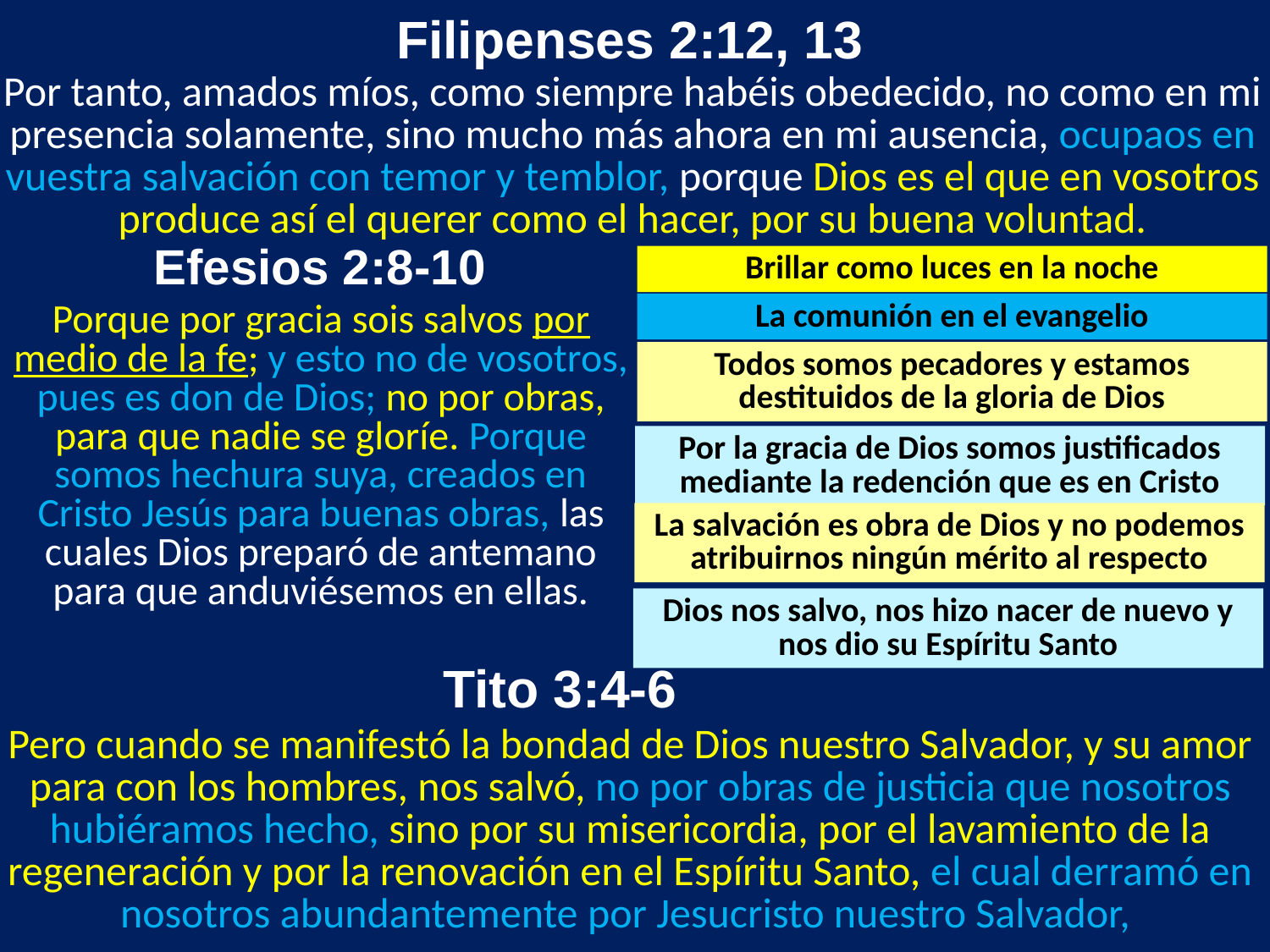

Filipenses 2:12, 13
Por tanto, amados míos, como siempre habéis obedecido, no como en mi presencia solamente, sino mucho más ahora en mi ausencia, ocupaos en vuestra salvación con temor y temblor, porque Dios es el que en vosotros produce así el querer como el hacer, por su buena voluntad.
Efesios 2:8-10
Brillar como luces en la noche
La comunión en el evangelio
Porque por gracia sois salvos por medio de la fe; y esto no de vosotros, pues es don de Dios; no por obras, para que nadie se gloríe. Porque somos hechura suya, creados en Cristo Jesús para buenas obras, las cuales Dios preparó de antemano para que anduviésemos en ellas.
Todos somos pecadores y estamos destituidos de la gloria de Dios
Por la gracia de Dios somos justificados mediante la redención que es en Cristo
La salvación es obra de Dios y no podemos atribuirnos ningún mérito al respecto
Dios nos salvo, nos hizo nacer de nuevo y nos dio su Espíritu Santo
Tito 3:4-6
Pero cuando se manifestó la bondad de Dios nuestro Salvador, y su amor para con los hombres, nos salvó, no por obras de justicia que nosotros hubiéramos hecho, sino por su misericordia, por el lavamiento de la regeneración y por la renovación en el Espíritu Santo, el cual derramó en nosotros abundantemente por Jesucristo nuestro Salvador,